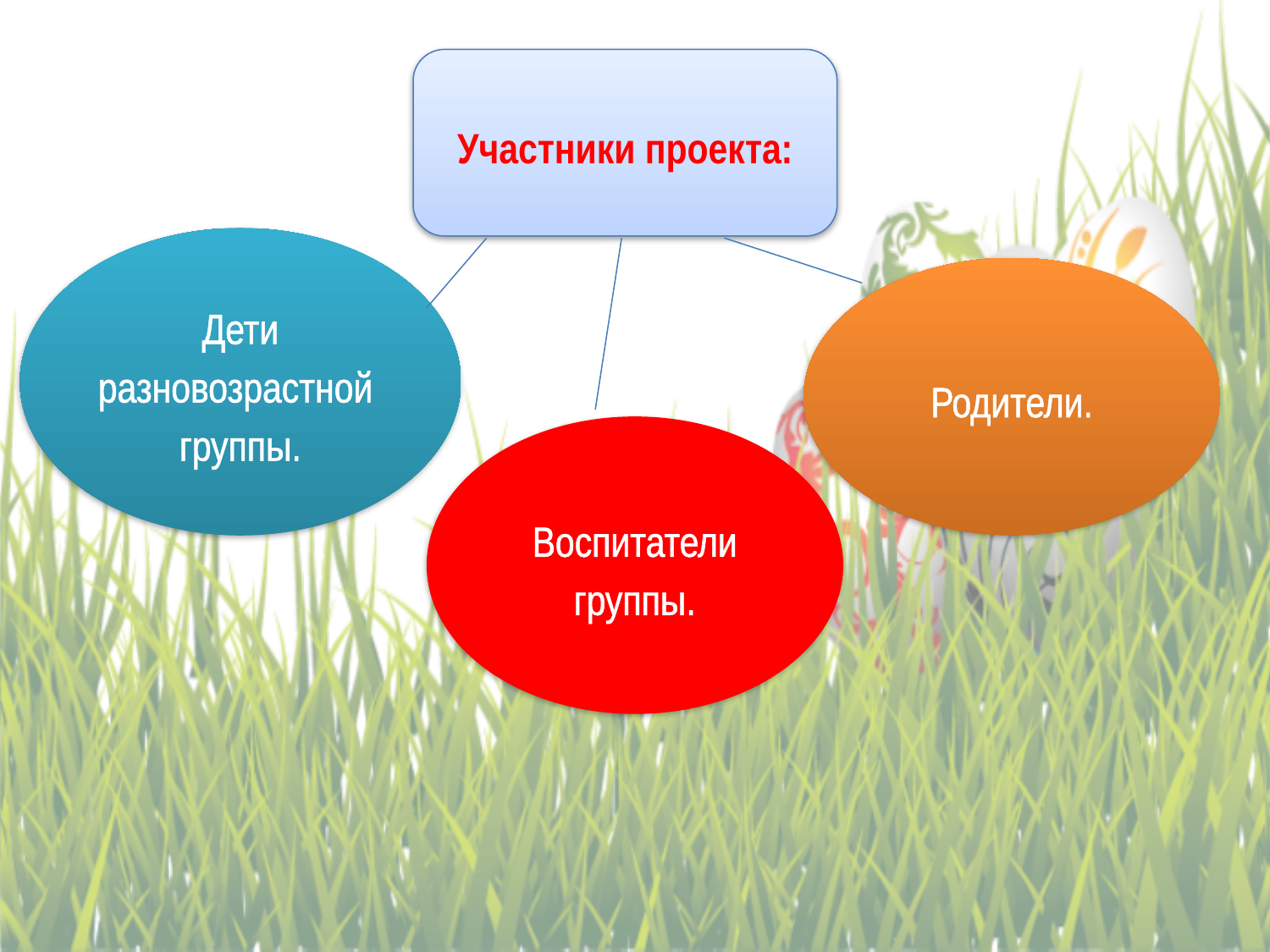

Участники проекта:
Дети разновозрастной  группы.
Родители.
Воспитатели группы.